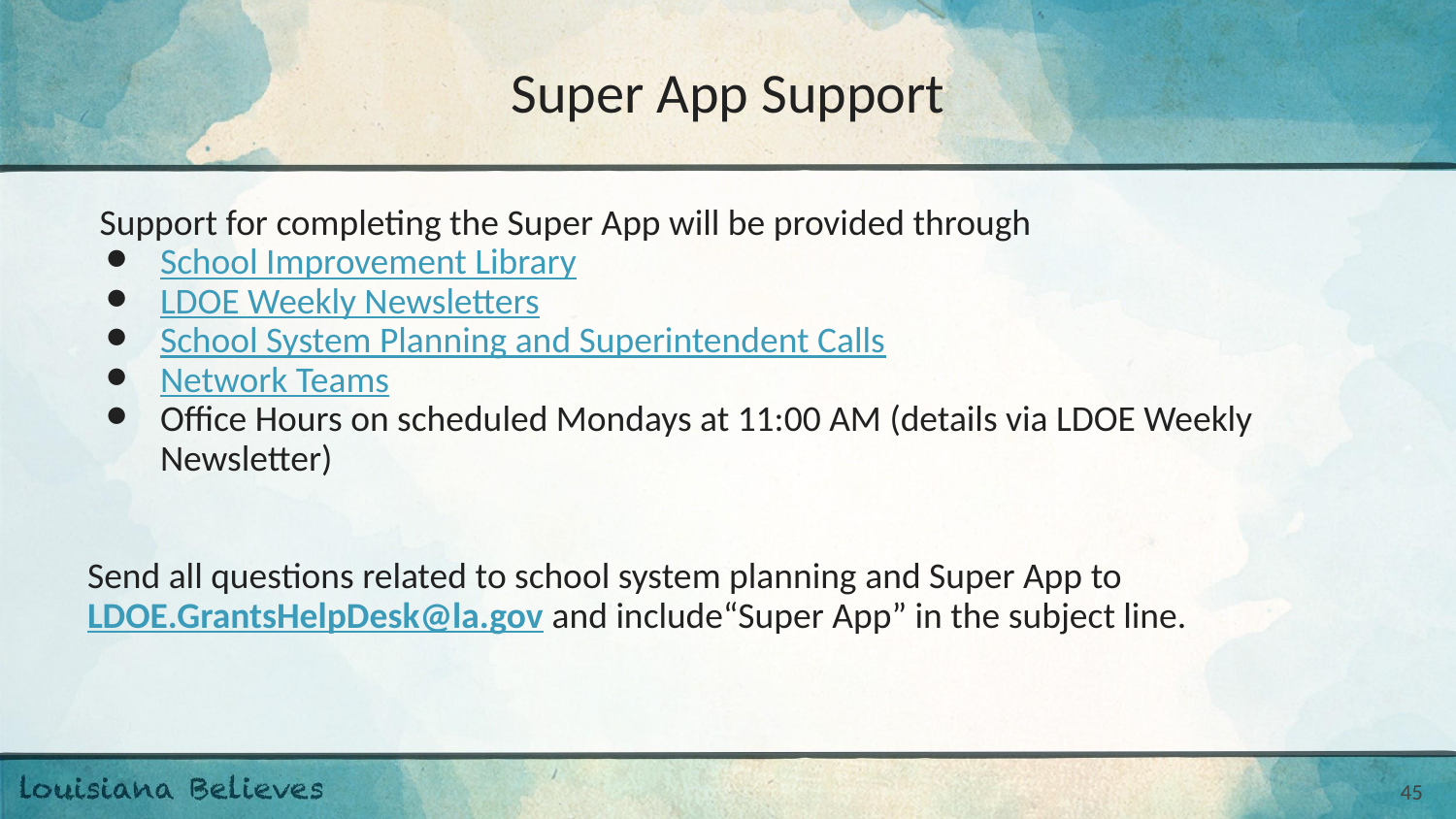

# Super App Support

Support for completing the Super App will be provided through
School Improvement Library
LDOE Weekly Newsletters
School System Planning and Superintendent Calls
Network Teams
Office Hours on scheduled Mondays at 11:00 AM (details via LDOE Weekly Newsletter)

Send all questions related to school system planning and Super App to LDOE.GrantsHelpDesk@la.gov and include“Super App” in the subject line.